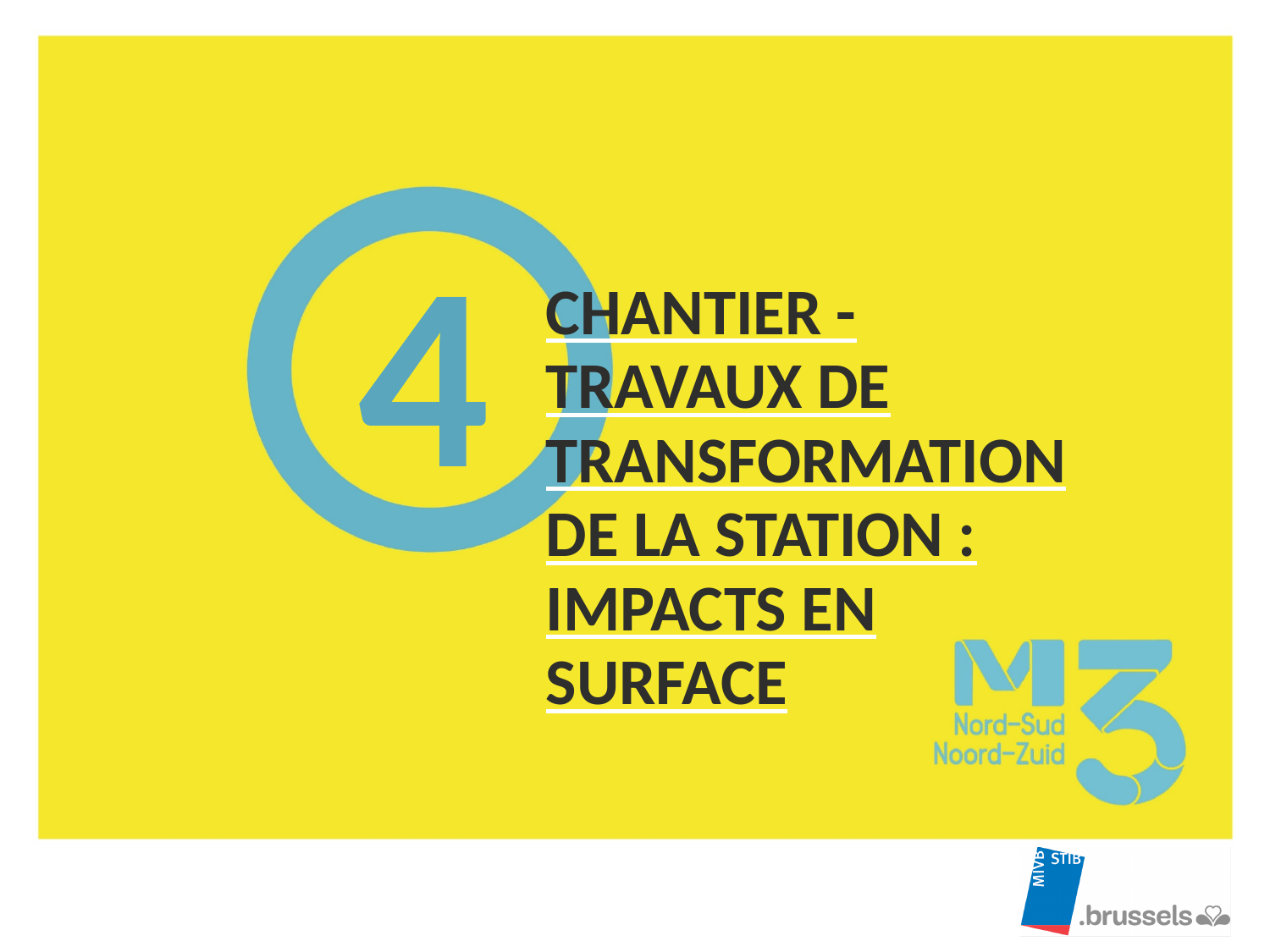

4
Chantier - Travaux de transformation de la station : impacts en surface